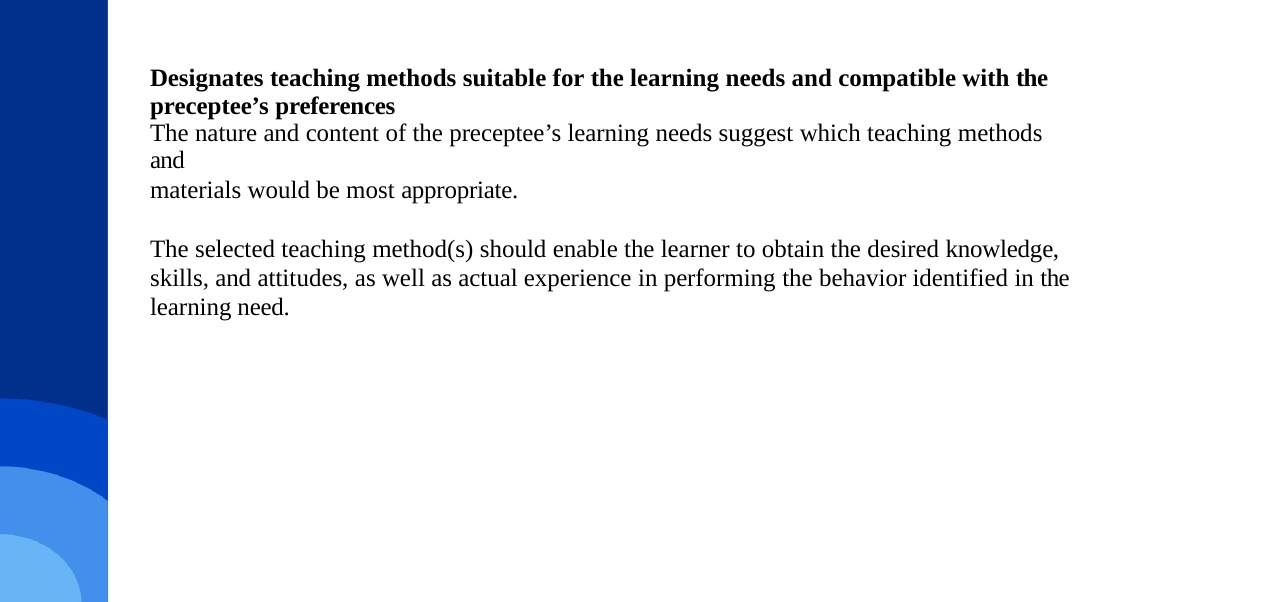

Designates teaching methods suitable for the learning needs and compatible with the preceptee’s preferences
The nature and content of the preceptee’s learning needs suggest which teaching methods and
materials would be most appropriate.

The selected teaching method(s) should enable the learner to obtain the desired knowledge, skills, and attitudes, as well as actual experience in performing the behavior identified in the learning need.